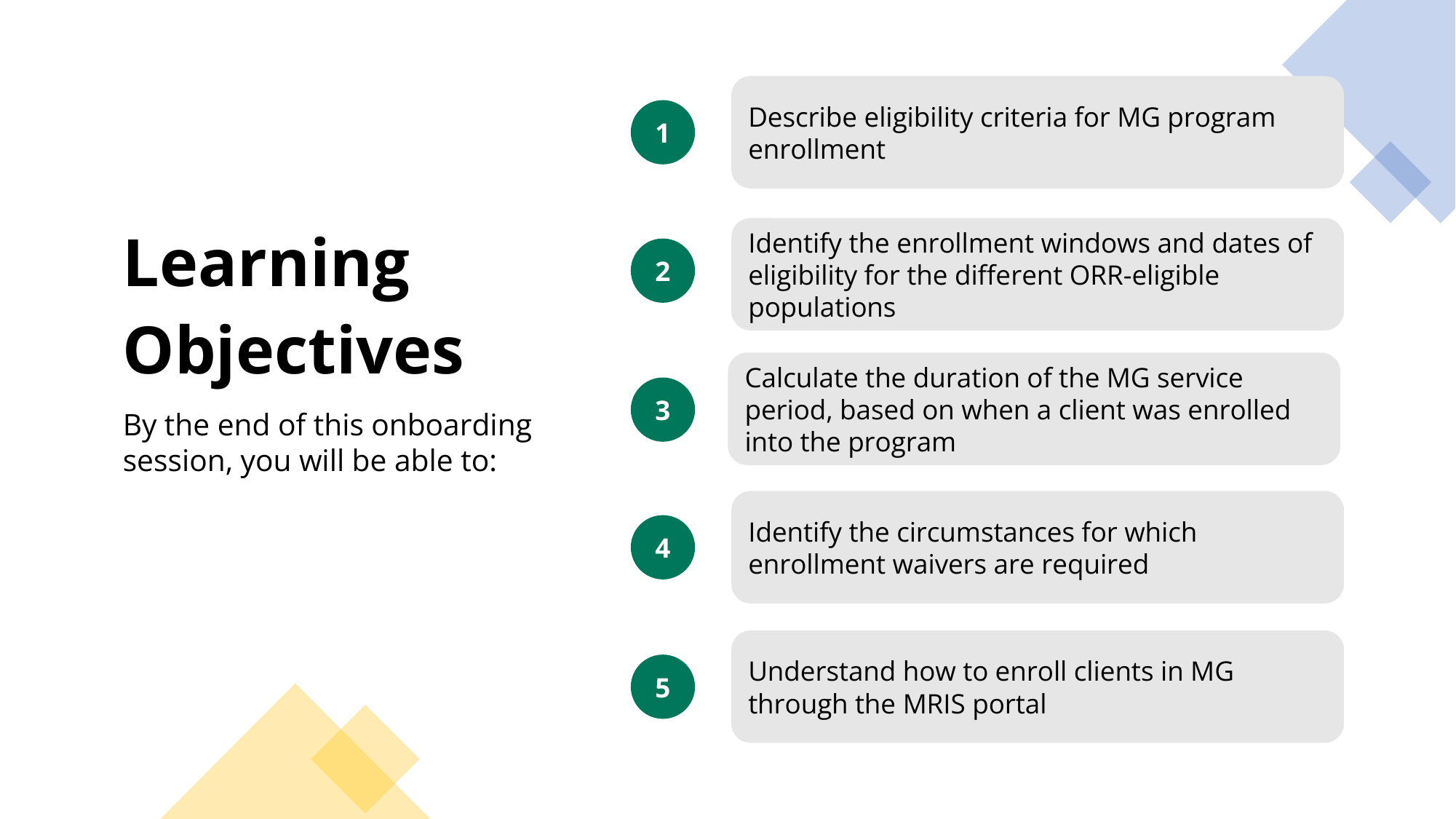

Describe eligibility criteria for MG program enrollment
1
Learning
Objectives
Identify the enrollment windows and dates of eligibility for the different ORR-eligible populations
2
Calculate the duration of the MG service period, based on when a client was enrolled into the program
3
By the end of this onboarding session, you will be able to:
Identify the circumstances for which enrollment waivers are required
4
Understand how to enroll clients in MG through the MRIS portal
5